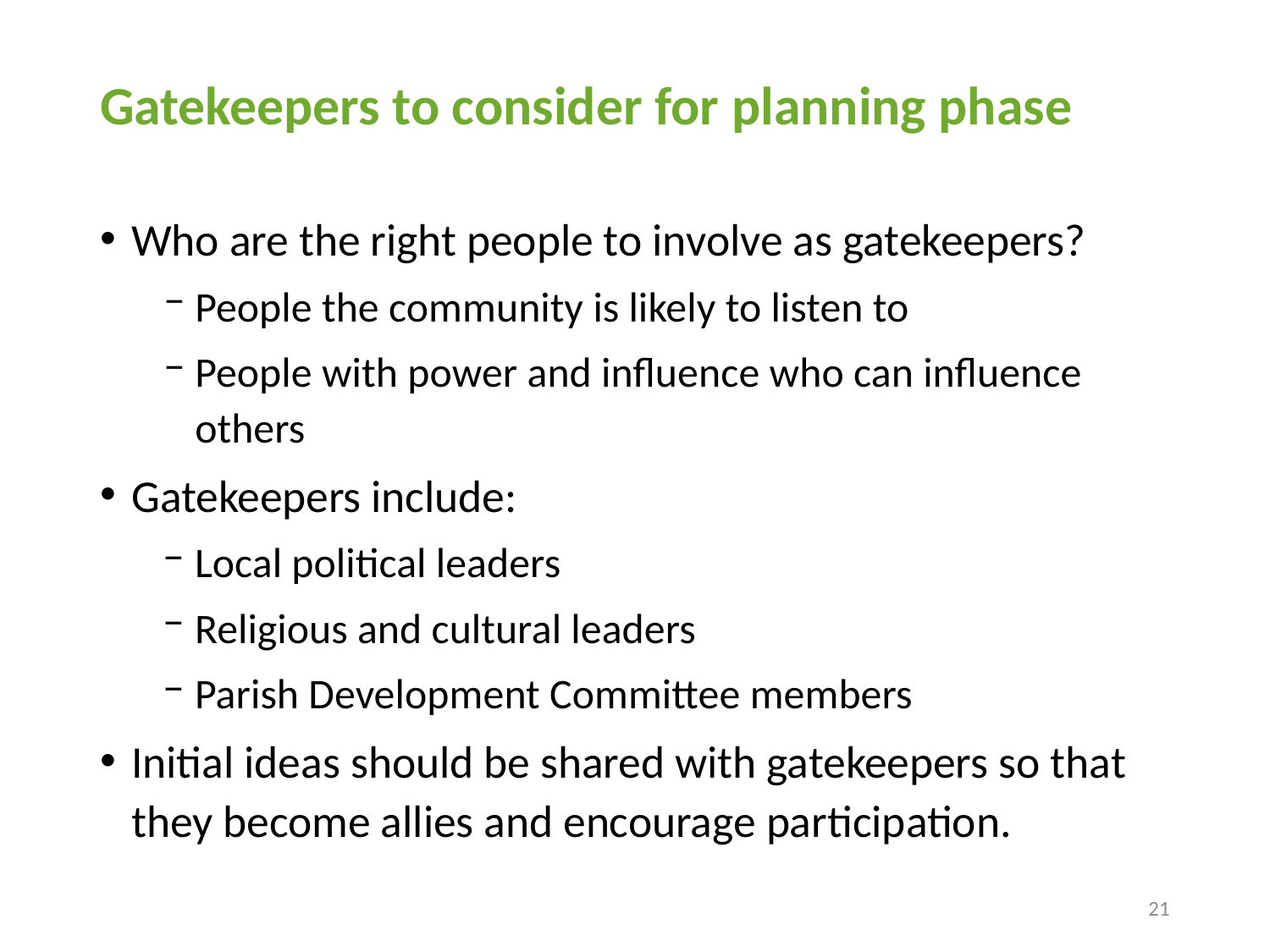

# Gatekeepers to consider for planning phase
Who are the right people to involve as gatekeepers?
People the community is likely to listen to
People with power and influence who can influence others
Gatekeepers include:
Local political leaders
Religious and cultural leaders
Parish Development Committee members
Initial ideas should be shared with gatekeepers so that they become allies and encourage participation.
21